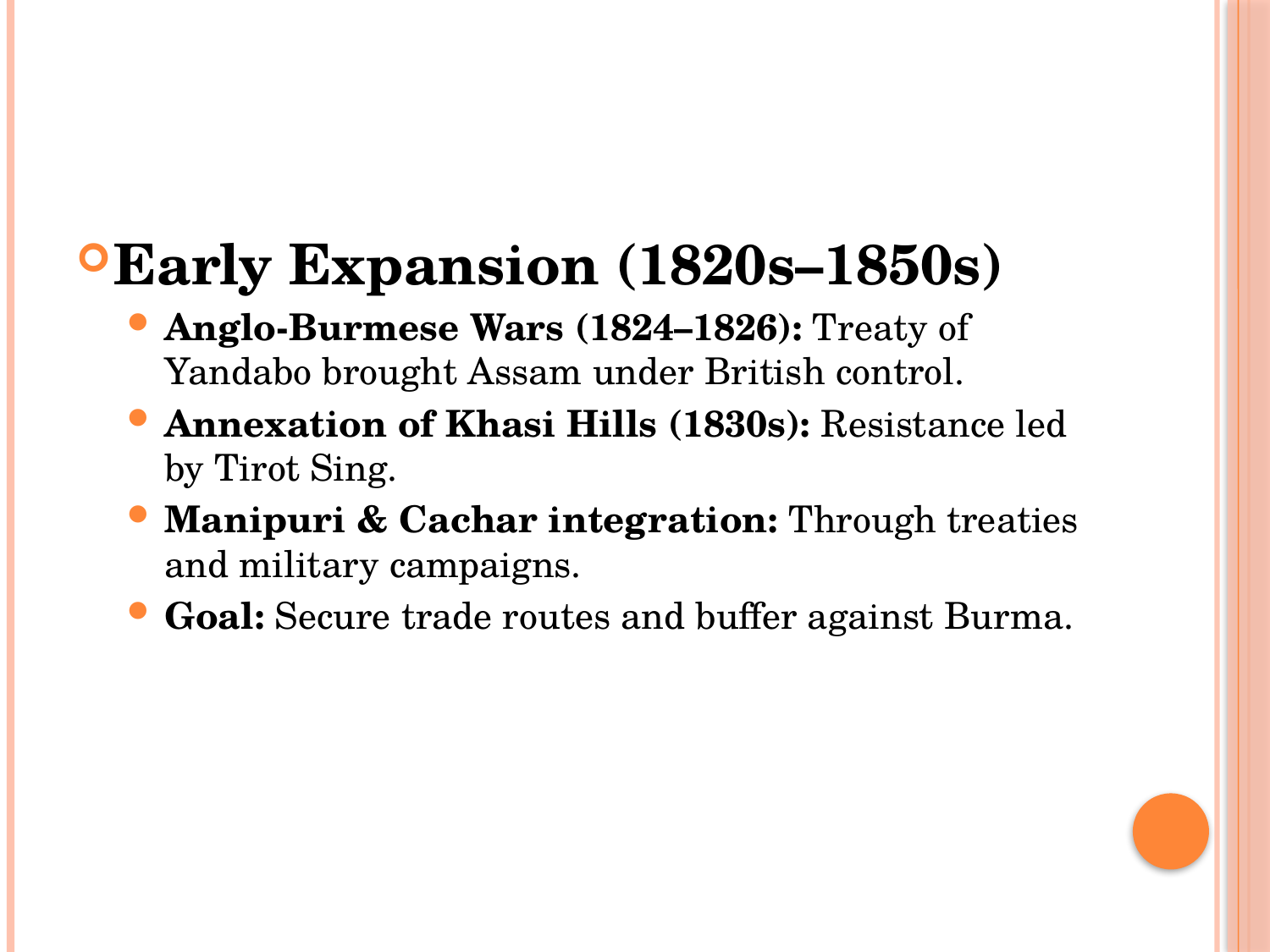

Early Expansion (1820s–1850s)
Anglo-Burmese Wars (1824–1826): Treaty of Yandabo brought Assam under British control.
Annexation of Khasi Hills (1830s): Resistance led by Tirot Sing.
Manipuri & Cachar integration: Through treaties and military campaigns.
Goal: Secure trade routes and buffer against Burma.